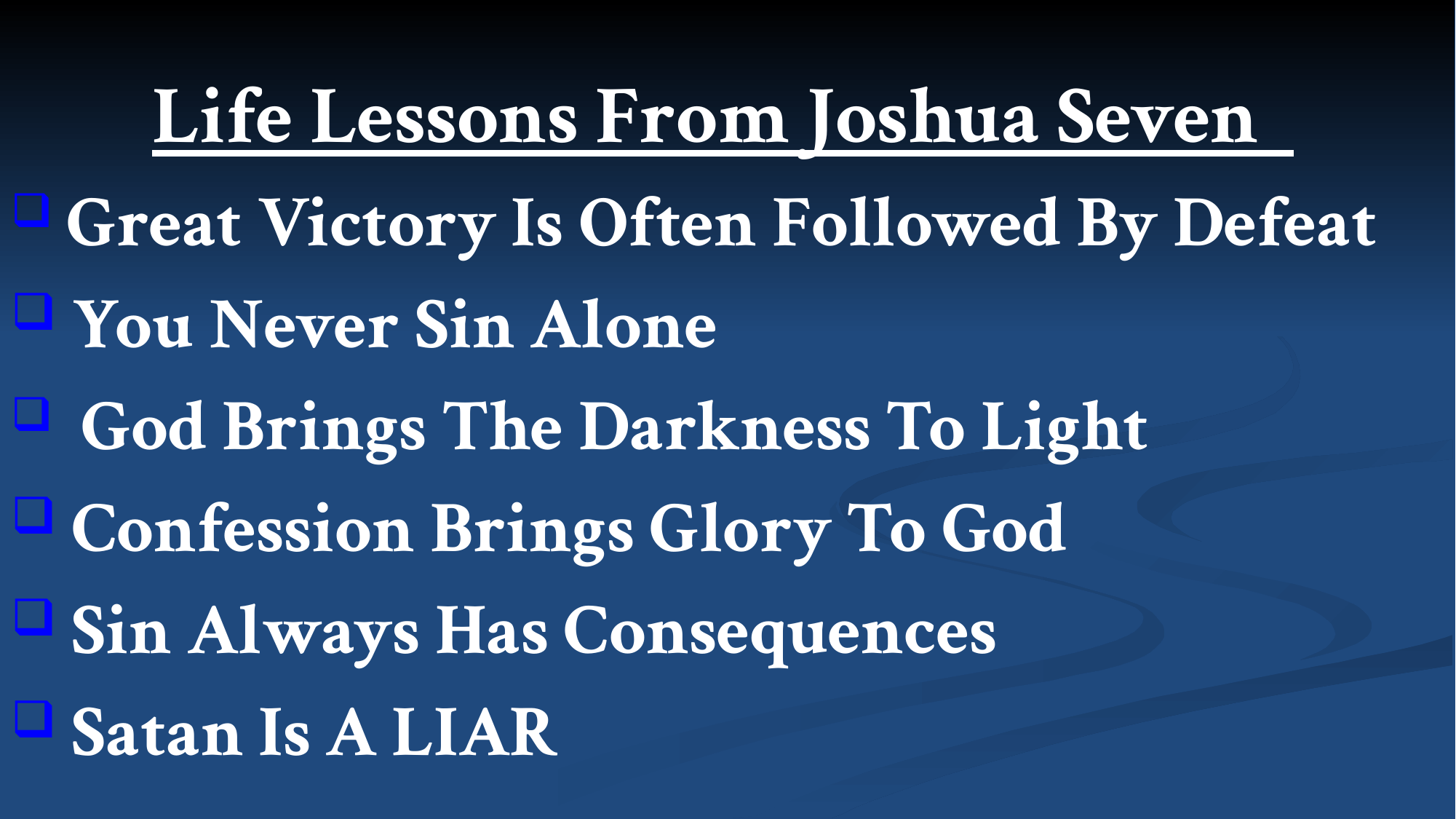

Life Lessons From Joshua Seven
 Great Victory Is Often Followed By Defeat
 You Never Sin Alone
  God Brings The Darkness To Light
 Confession Brings Glory To God
 Sin Always Has Consequences
 Satan Is A LIAR